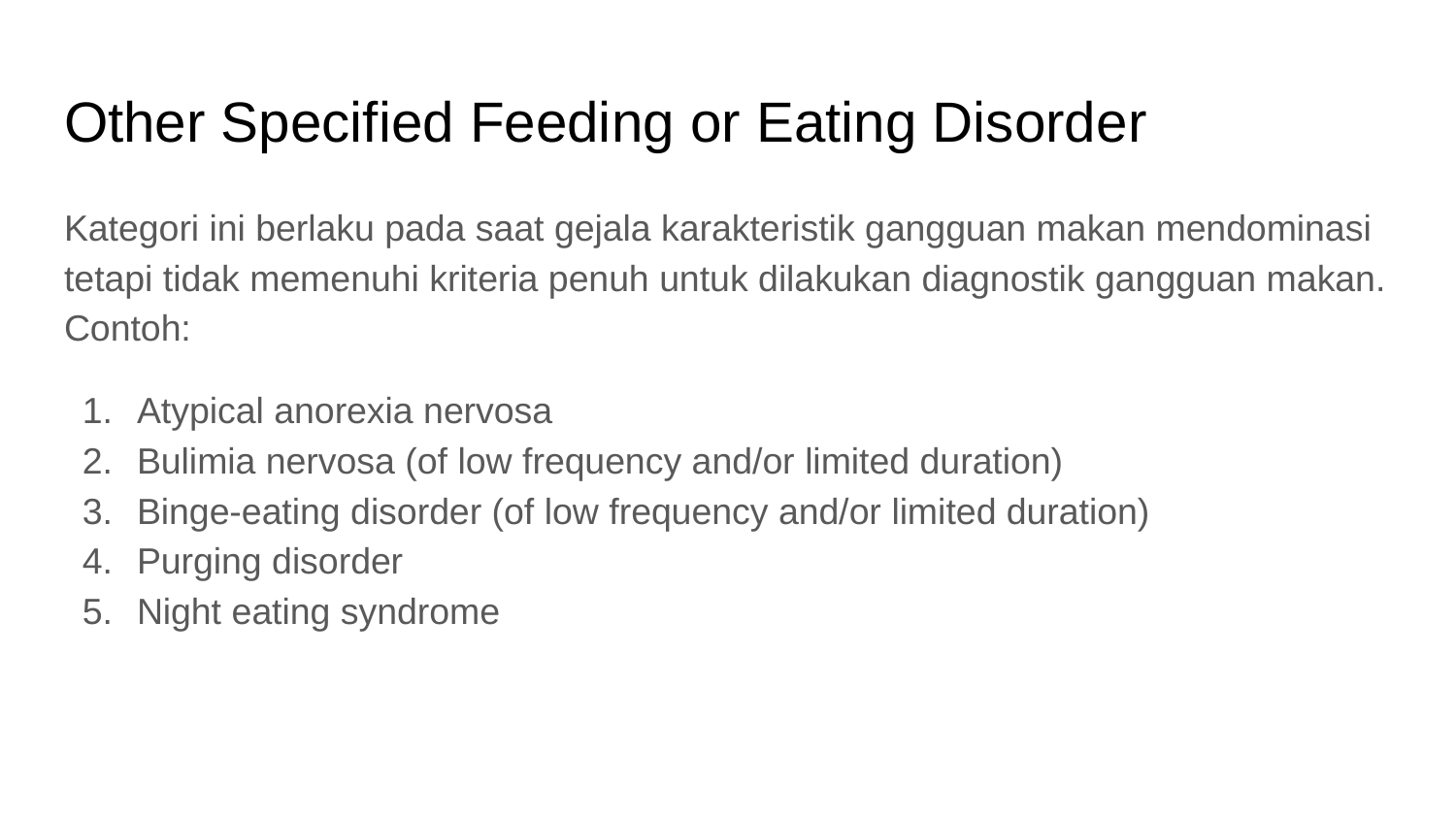

# Other Specified Feeding or Eating Disorder
Kategori ini berlaku pada saat gejala karakteristik gangguan makan mendominasi tetapi tidak memenuhi kriteria penuh untuk dilakukan diagnostik gangguan makan. Contoh:
Atypical anorexia nervosa
Bulimia nervosa (of low frequency and/or limited duration)
Binge-eating disorder (of low frequency and/or limited duration)
Purging disorder
Night eating syndrome